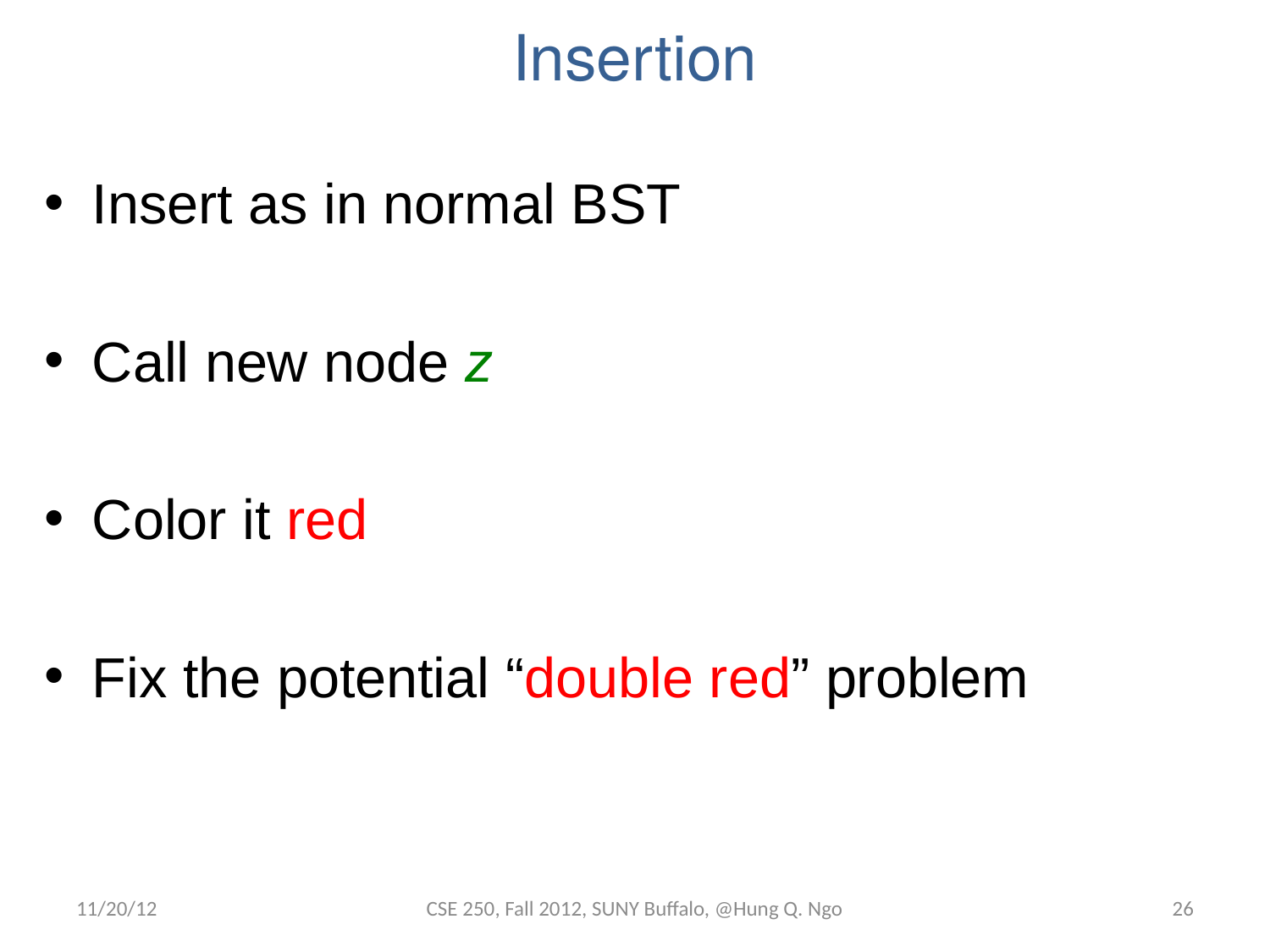

# Insertion
Insert as in normal BST

Call new node z

Color it red

Fix the potential “double red” problem
11/20/12
CSE 250, Fall 2012, SUNY Buffalo, @Hung Q. Ngo
26